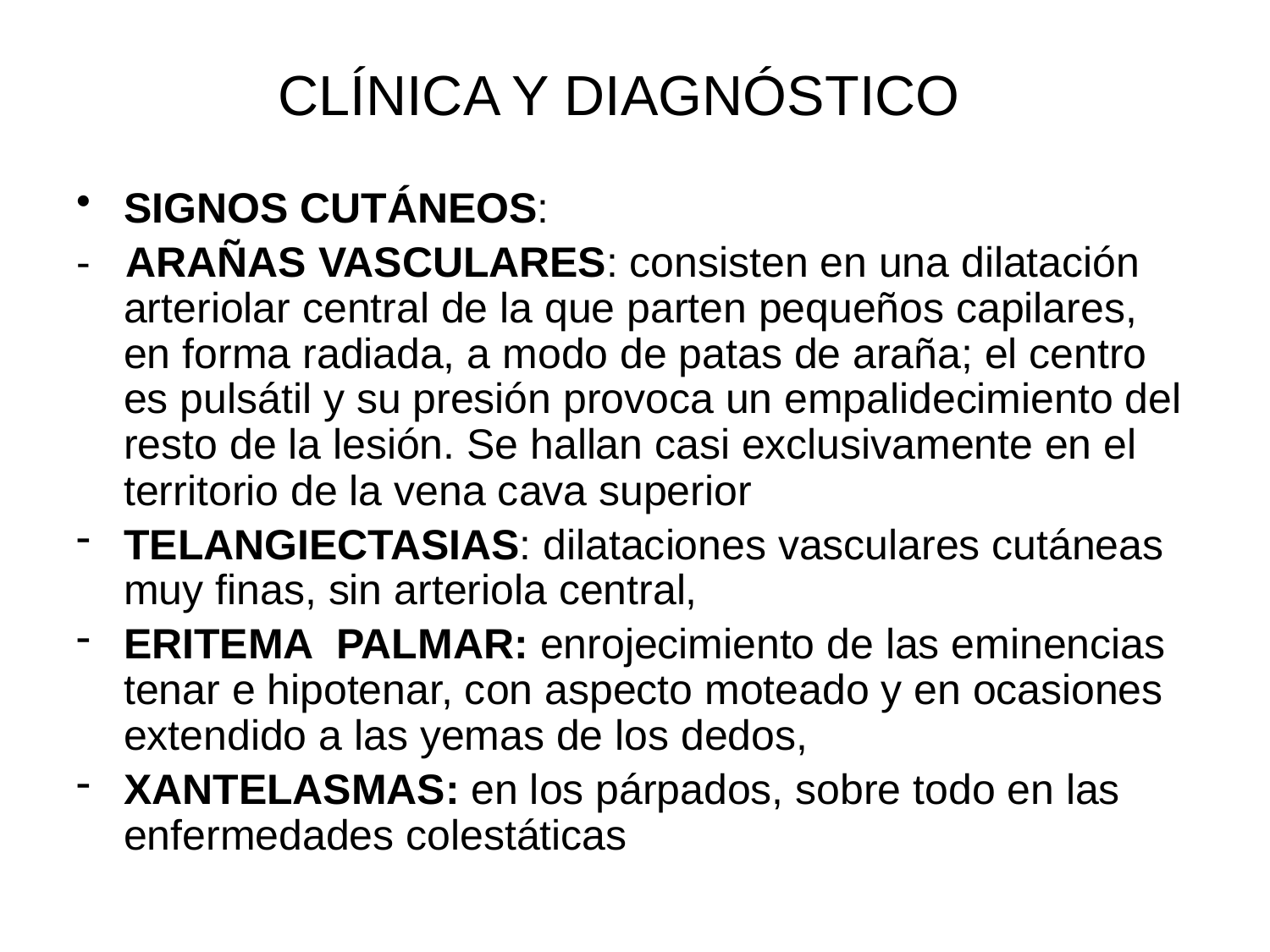

# CLÍNICA Y DIAGNÓSTICO
SIGNOS CUTÁNEOS:
-   ARAÑAS VASCULARES: consisten en una dilatación arteriolar central de la que parten pequeños capilares, en forma radiada, a modo de patas de araña; el centro es pulsátil y su presión provoca un empalidecimiento del resto de la lesión. Se hallan casi exclusivamente en el territorio de la vena cava superior
TELANGIECTASIAS: dilataciones vasculares cutáneas muy finas, sin arteriola central,
ERITEMA  PALMAR: enrojecimiento de las eminencias tenar e hipotenar, con aspecto moteado y en ocasiones extendido a las yemas de los dedos,
XANTELASMAS: en los párpados, sobre todo en las enfermedades colestáticas